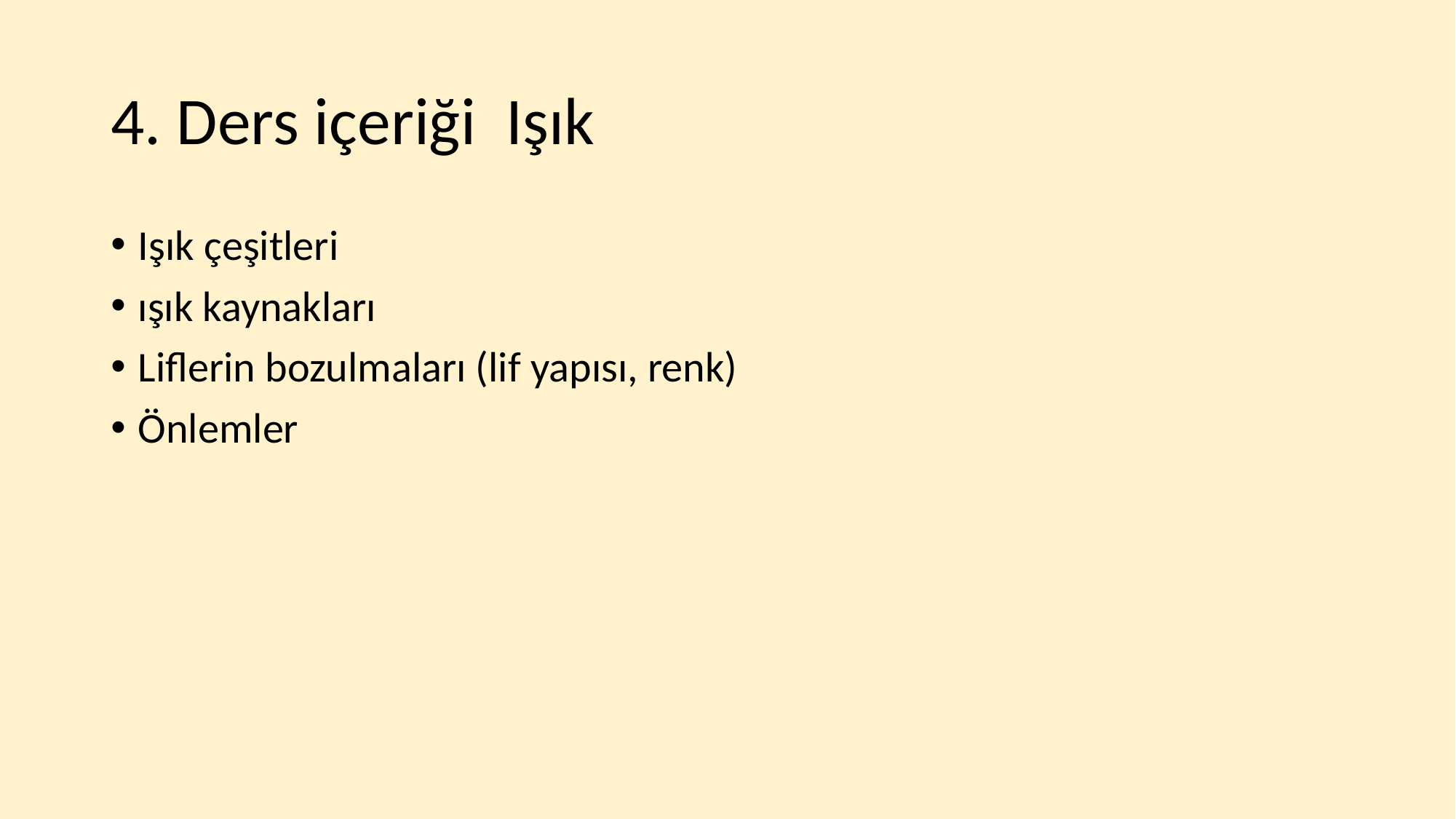

# 4. Ders içeriği  Işık
Işık çeşitleri
ışık kaynakları
Liflerin bozulmaları (lif yapısı, renk)
Önlemler